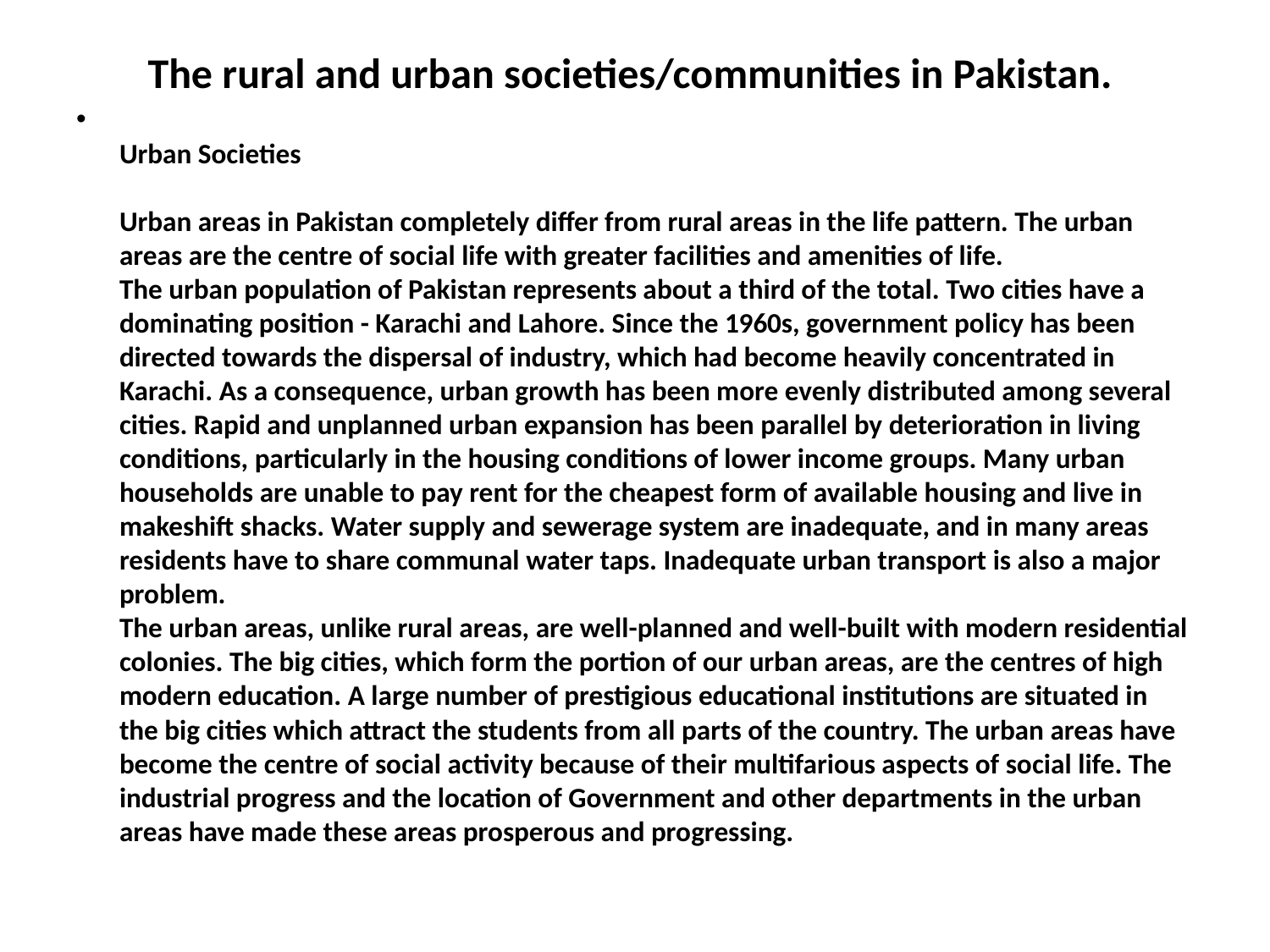

# The rural and urban societies/communities in Pakistan.
Urban Societies
Urban areas in Pakistan completely differ from rural areas in the life pattern. The urban areas are the centre of social life with greater facilities and amenities of life.
The urban population of Pakistan represents about a third of the total. Two cities have a dominating position - Karachi and Lahore. Since the 1960s, government policy has been directed towards the dispersal of industry, which had become heavily concentrated in Karachi. As a consequence, urban growth has been more evenly distributed among several cities. Rapid and unplanned urban expansion has been parallel by deterioration in living conditions, particularly in the housing conditions of lower income groups. Many urban households are unable to pay rent for the cheapest form of available housing and live in makeshift shacks. Water supply and sewerage system are inadequate, and in many areas residents have to share communal water taps. Inadequate urban transport is also a major problem.
The urban areas, unlike rural areas, are well-planned and well-built with modern residential colonies. The big cities, which form the portion of our urban areas, are the centres of high modern education. A large number of prestigious educational institutions are situated in the big cities which attract the students from all parts of the country. The urban areas have become the centre of social activity because of their multifarious aspects of social life. The industrial progress and the location of Government and other departments in the urban areas have made these areas prosperous and progressing.